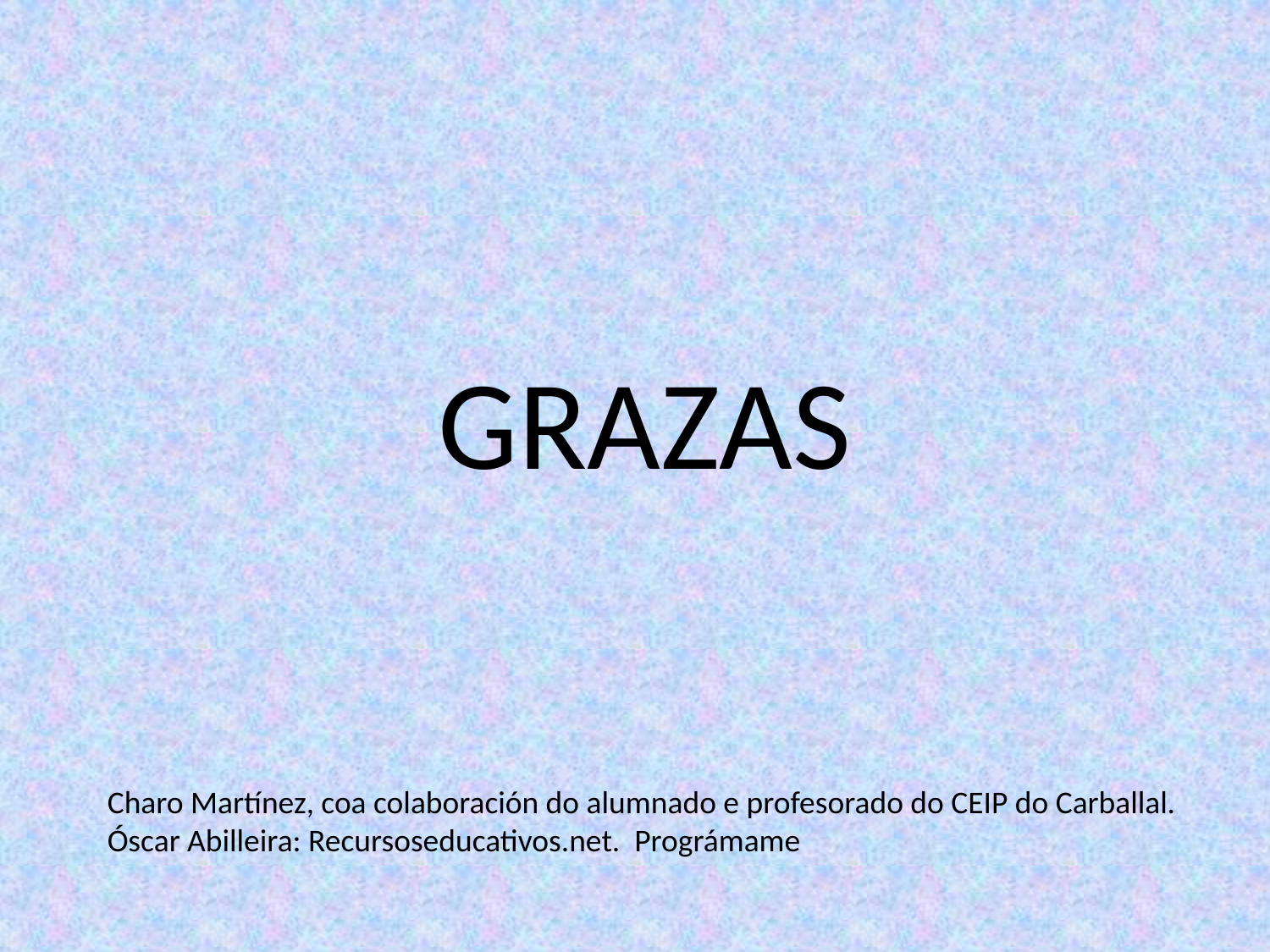

GRAZAS
Charo Martínez, coa colaboración do alumnado e profesorado do CEIP do Carballal.
Óscar Abilleira: Recursoseducativos.net.  Prográmame